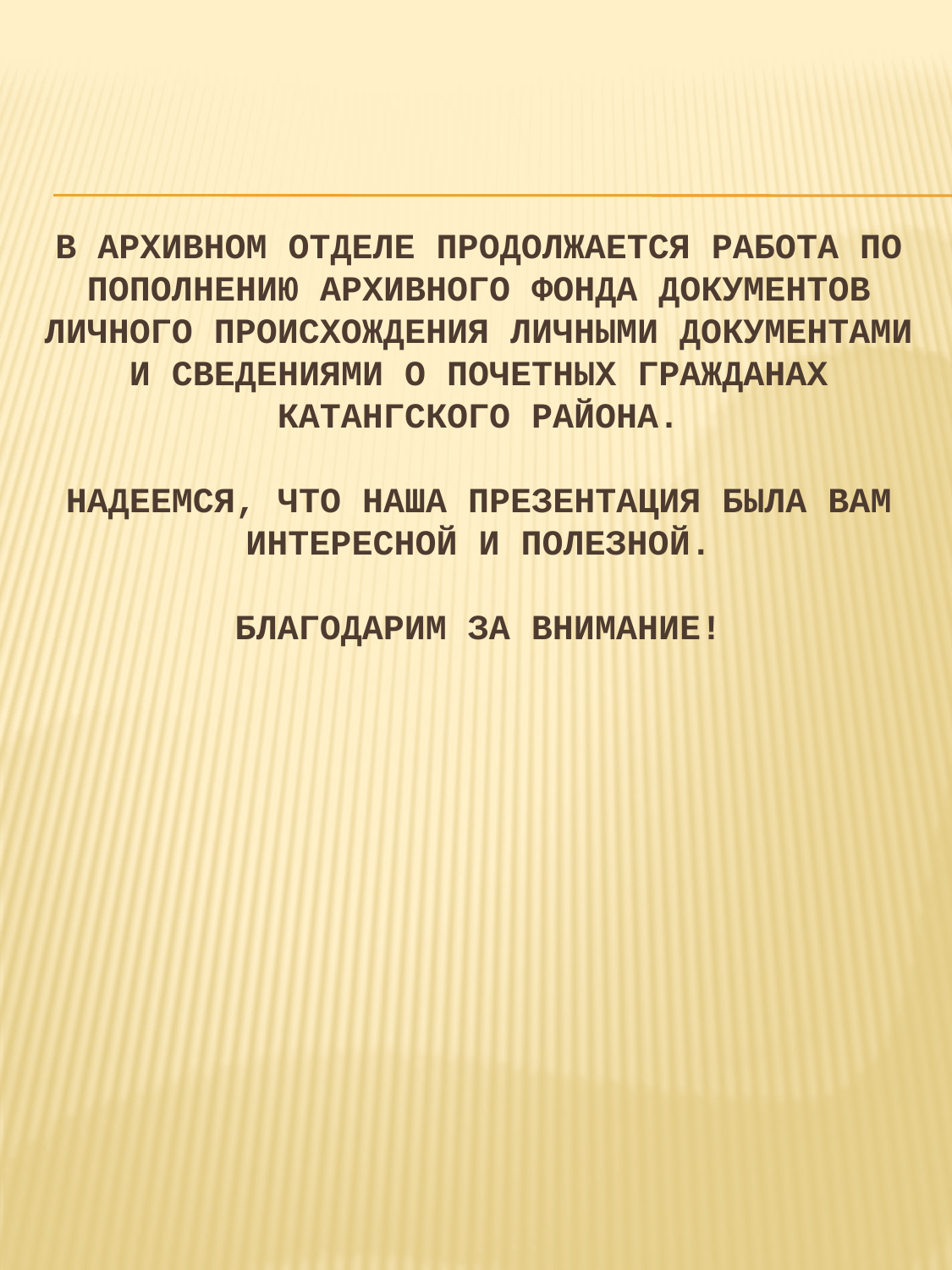

# В архивном отделе продолжается работа по пополнению архивного фонда документов личного происхождения личными документами и сведениями о почетных гражданах Катангского района. Надеемся, что наша презентация была вам интересной и полезной. Благодарим за внимание!